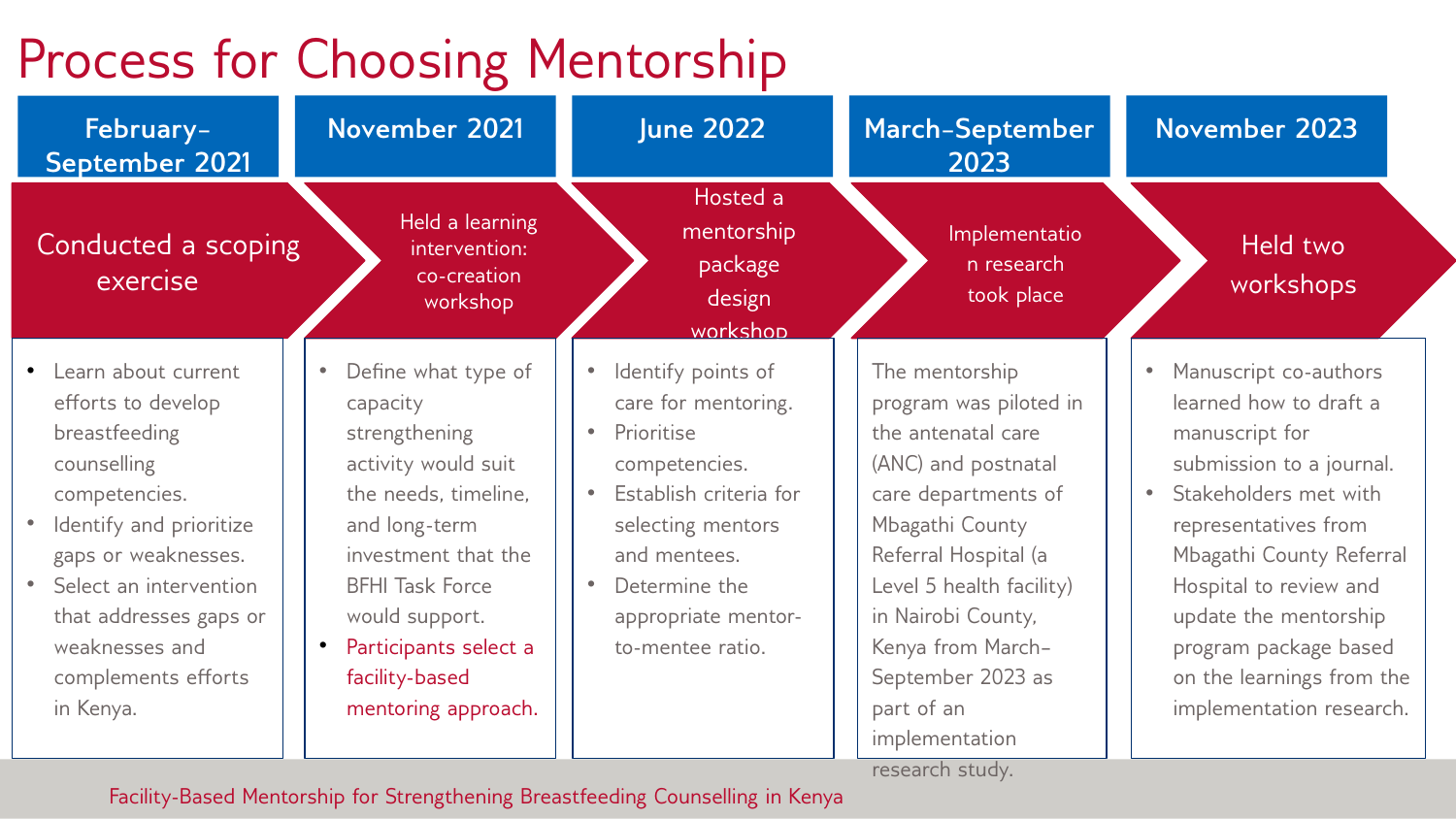

# Process for Choosing Mentorship
June 2022
March–September 2023
November 2023
November 2021
February– September 2021
Held a learning intervention: co-creation workshop
Implementation research took place

Hosted a mentorship package design workshop

Held two workshops
Conducted a scoping exercise
Learn about current efforts to develop breastfeeding counselling competencies.
Identify and prioritize gaps or weaknesses.
Select an intervention that addresses gaps or weaknesses and complements efforts in Kenya.
The mentorship program was piloted in the antenatal care (ANC) and postnatal care departments of Mbagathi County Referral Hospital (a Level 5 health facility) in Nairobi County, Kenya from March–September 2023 as part of an implementation research study.

Identify points of care for mentoring.
Prioritise competencies.
Establish criteria for selecting mentors and mentees.
Determine the appropriate mentor-to-mentee ratio.
Manuscript co-authors learned how to draft a manuscript for submission to a journal.
Stakeholders met with representatives from Mbagathi County Referral Hospital to review and update the mentorship program package based on the learnings from the implementation research.
Define what type of capacity strengthening activity would suit the needs, timeline, and long-term investment that the BFHI Task Force would support.
Participants select a facility-based mentoring approach.